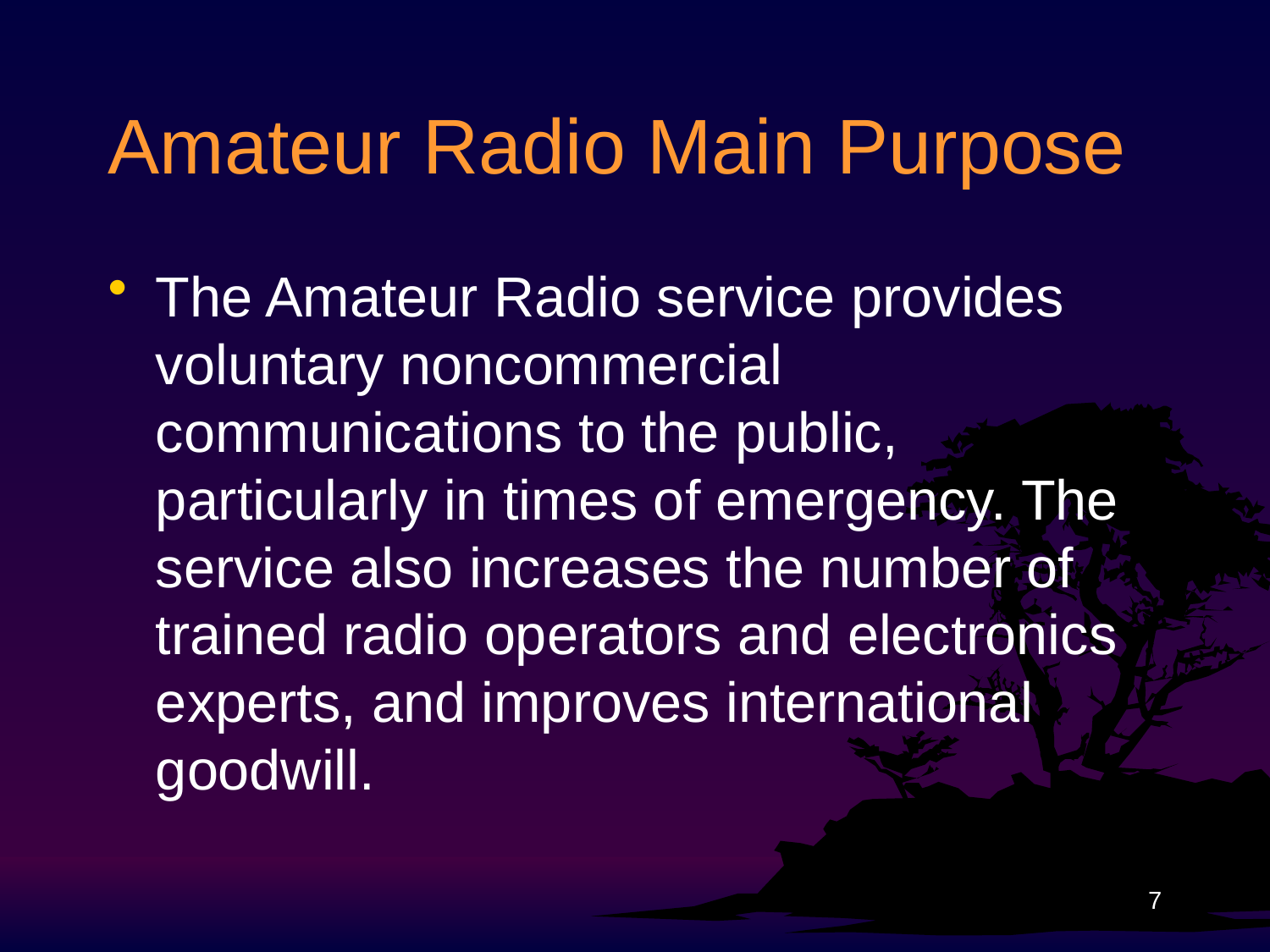

# Amateur Radio Main Purpose
The Amateur Radio service provides voluntary noncommercial communications to the public, particularly in times of emergency. The service also increases the number of trained radio operators and electronics experts, and improves international goodwill.

7